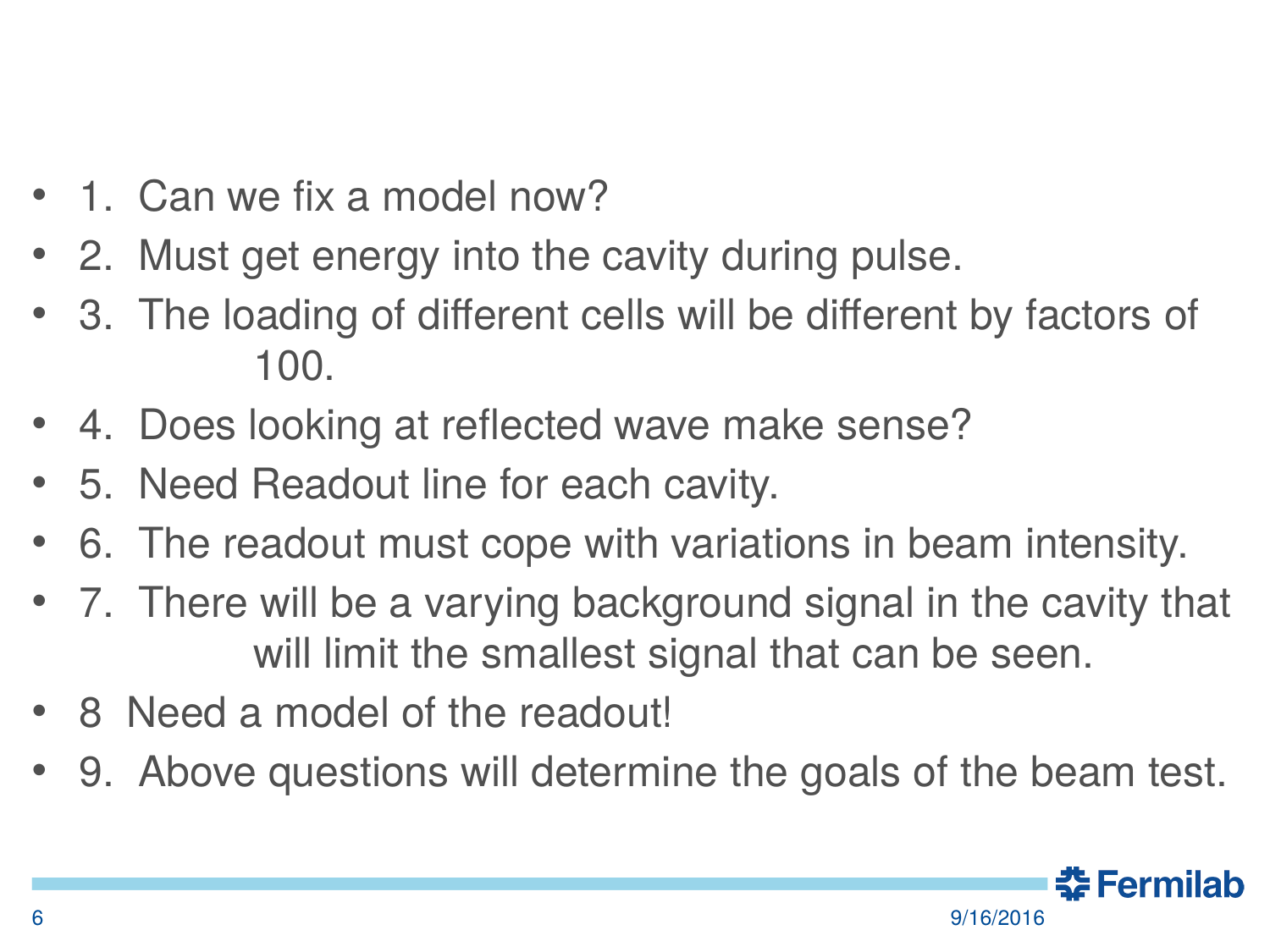

1.  Can we fix a model now?
2.  Must get energy into the cavity during pulse.
3.  The loading of different cells will be different by factors of      	    100.
4.  Does looking at reflected wave make sense?
5.  Need Readout line for each cavity.
6.  The readout must cope with variations in beam intensity.
7.  There will be a varying background signal in the cavity that 	    will limit the smallest signal that can be seen.
8  Need a model of the readout!
9.  Above questions will determine the goals of the beam test.
6
9/16/2016